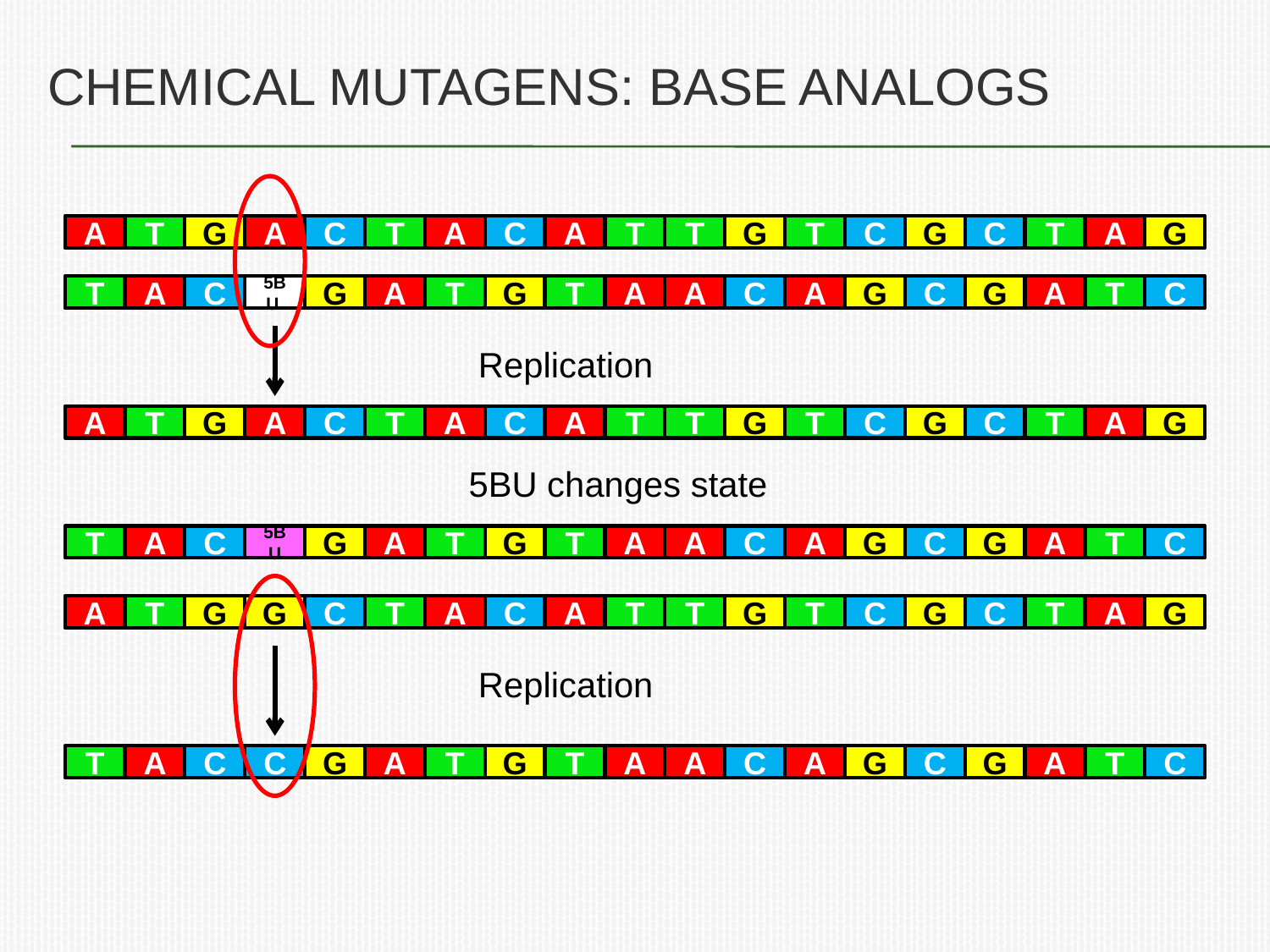

# Chemical mutagens: base analogs

A
T
G
A
C
T
C
A
T
T
G
C
C
T
A
G
A
T
G
T
A
C
T
5BU
G
A
T
G
T
A
A
C
A
G
C
G
A
T
C
Replication
A
T
G
A
C
T
C
A
T
T
G
C
C
T
A
G
A
T
G
5BU changes state
T
A
C
5BU
G
A
T
G
T
A
A
C
A
G
C
G
A
T
C

A
T
G
C
T
C
A
T
T
G
C
C
T
A
G
A
T
G
G
Replication
T
A
C
5BU
G
A
T
G
T
A
A
C
A
G
C
G
A
T
C
C